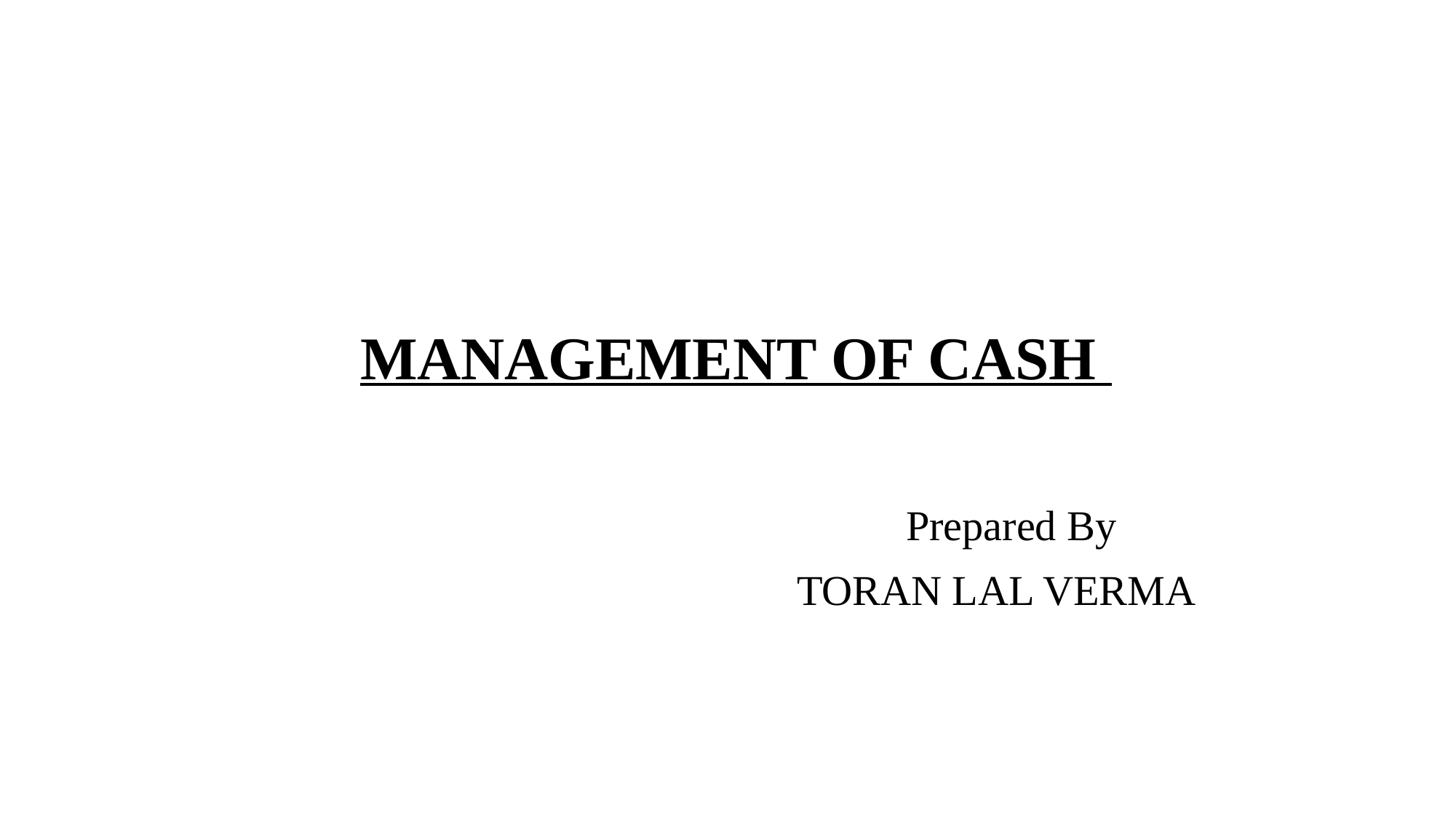

MANAGEMENT OF CASH

					Prepared By
				TORAN LAL VERMA